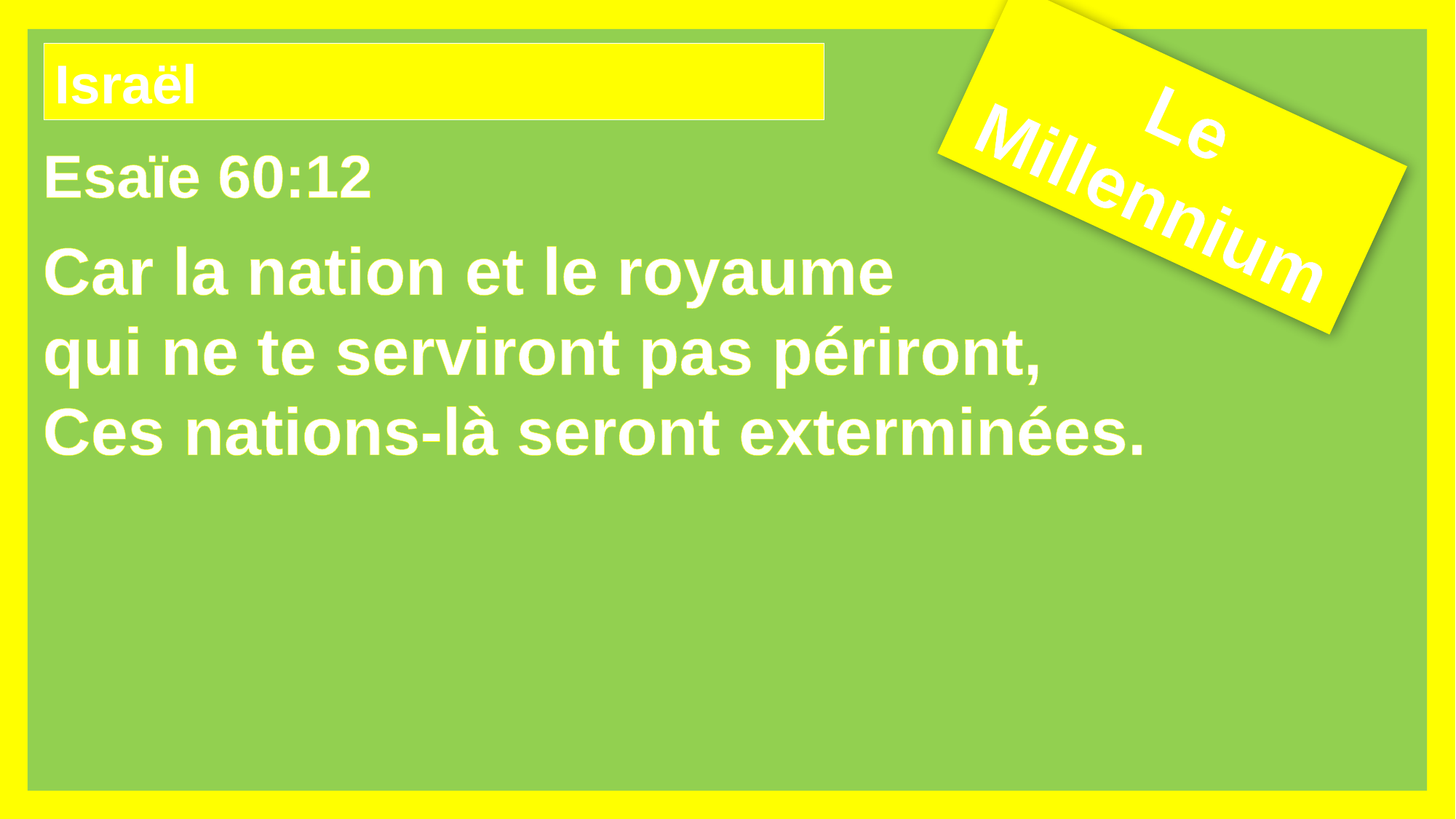

Israël
Le Millennium
Esaïe 60:12

Car la nation et le royaume
qui ne te serviront pas périront,
Ces nations-là seront exterminées.